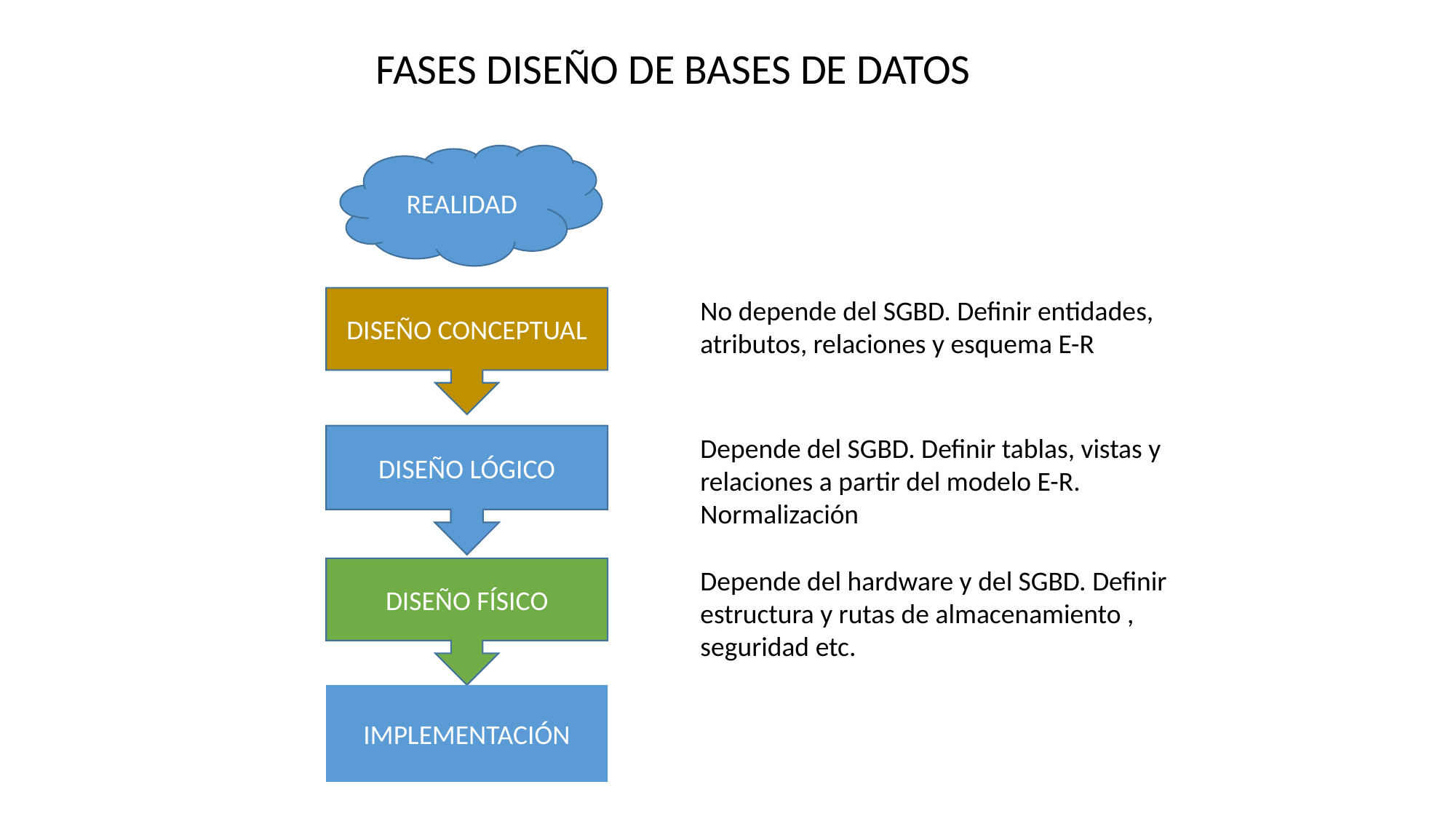

FASES DISEÑO DE BASES DE DATOS
REALIDAD
No depende del SGBD. Definir entidades, atributos, relaciones y esquema E-R
DISEÑO CONCEPTUAL
Depende del SGBD. Definir tablas, vistas y relaciones a partir del modelo E-R. Normalización
DISEÑO LÓGICO
DISEÑO FÍSICO
Depende del hardware y del SGBD. Definir estructura y rutas de almacenamiento , seguridad etc.
IMPLEMENTACIÓN